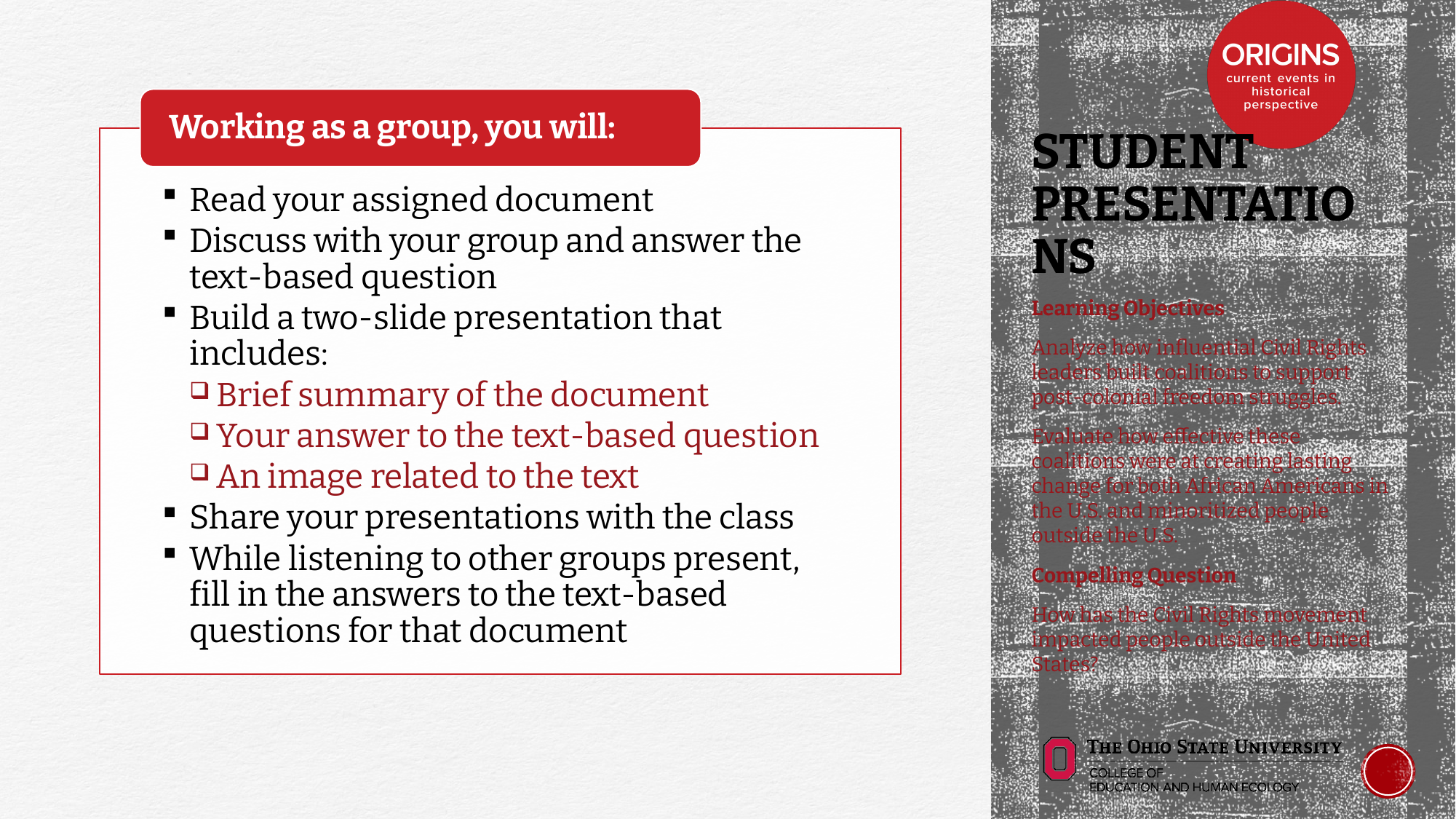

Read your assigned document
Discuss with your group and answer the text-based question
Build a two-slide presentation that includes:
Brief summary of the document
Your answer to the text-based question
An image related to the text
Share your presentations with the class
While listening to other groups present, fill in the answers to the text-based questions for that document
Working as a group, you will:
# Student Presentations
Learning Objectives
Analyze how influential Civil Rights leaders built coalitions to support post-colonial freedom struggles.
Evaluate how effective these coalitions were at creating lasting change for both African Americans in the U.S. and minoritized people outside the U.S.
Compelling Question
How has the Civil Rights movement impacted people outside the United States?